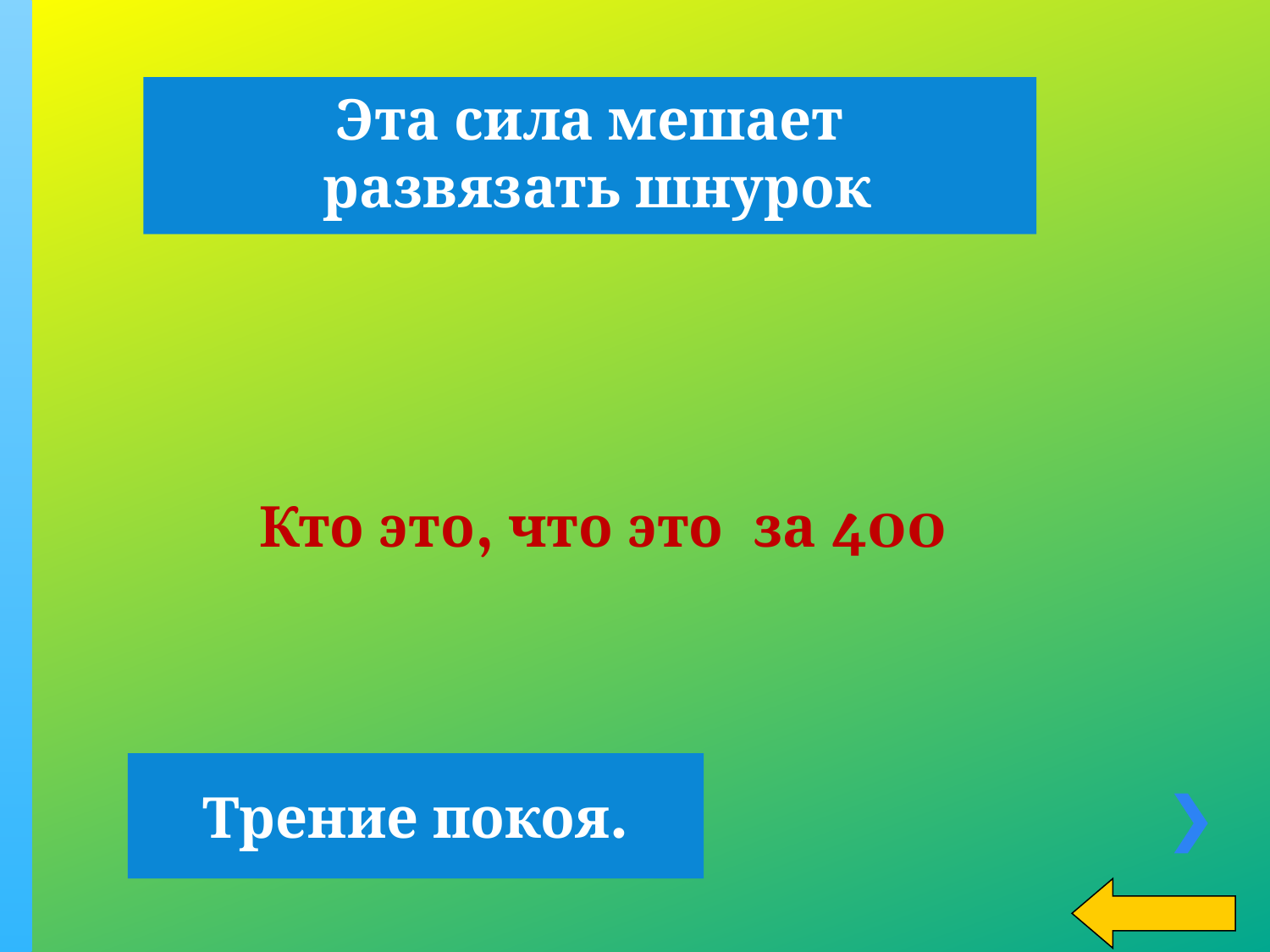

Эта сила мешает
 развязать шнурок
Кто это, что это  за 400
Трение покоя.